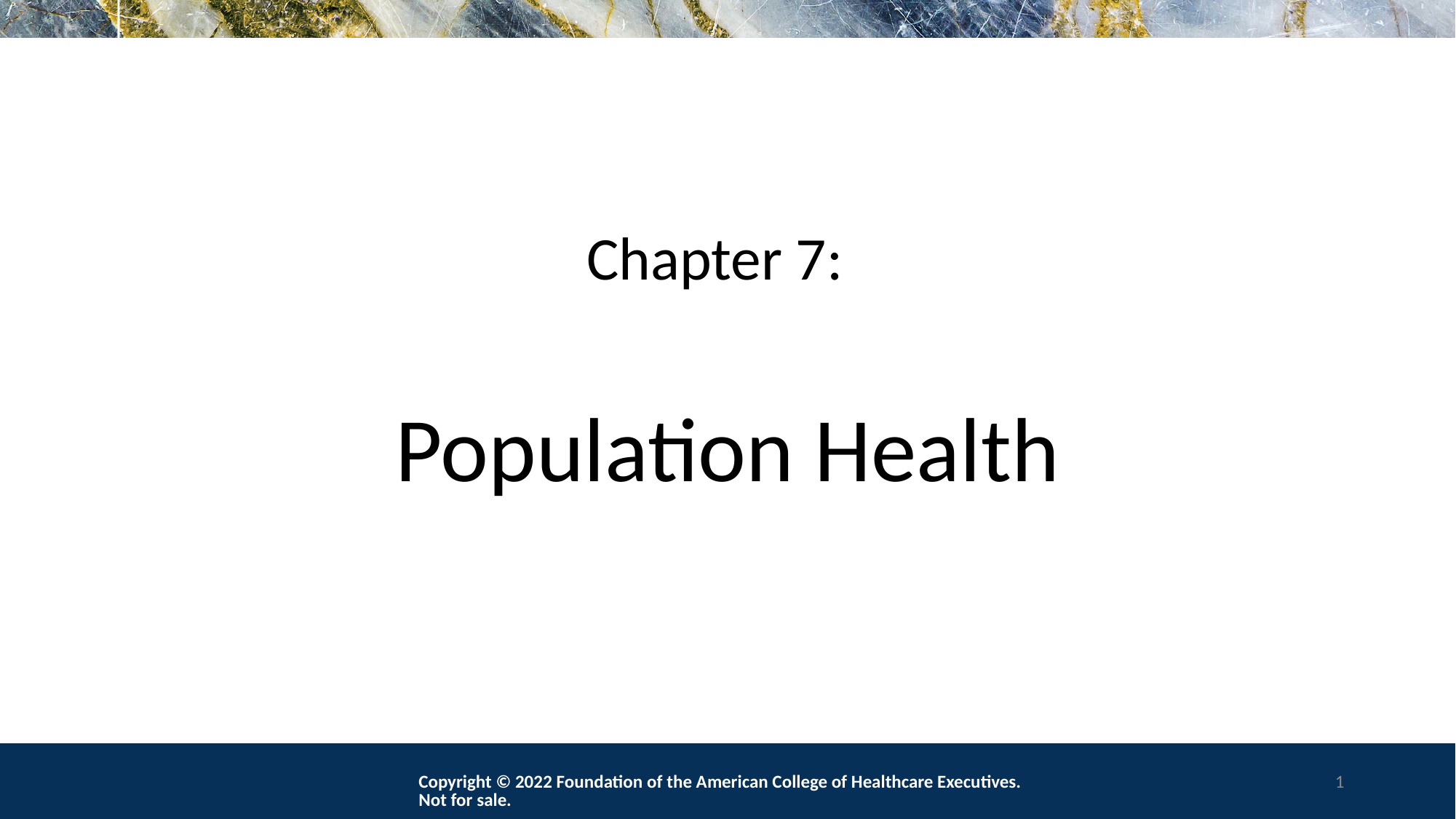

Chapter 7:
# Population Health
Copyright © 2022 Foundation of the American College of Healthcare Executives. Not for sale.
1